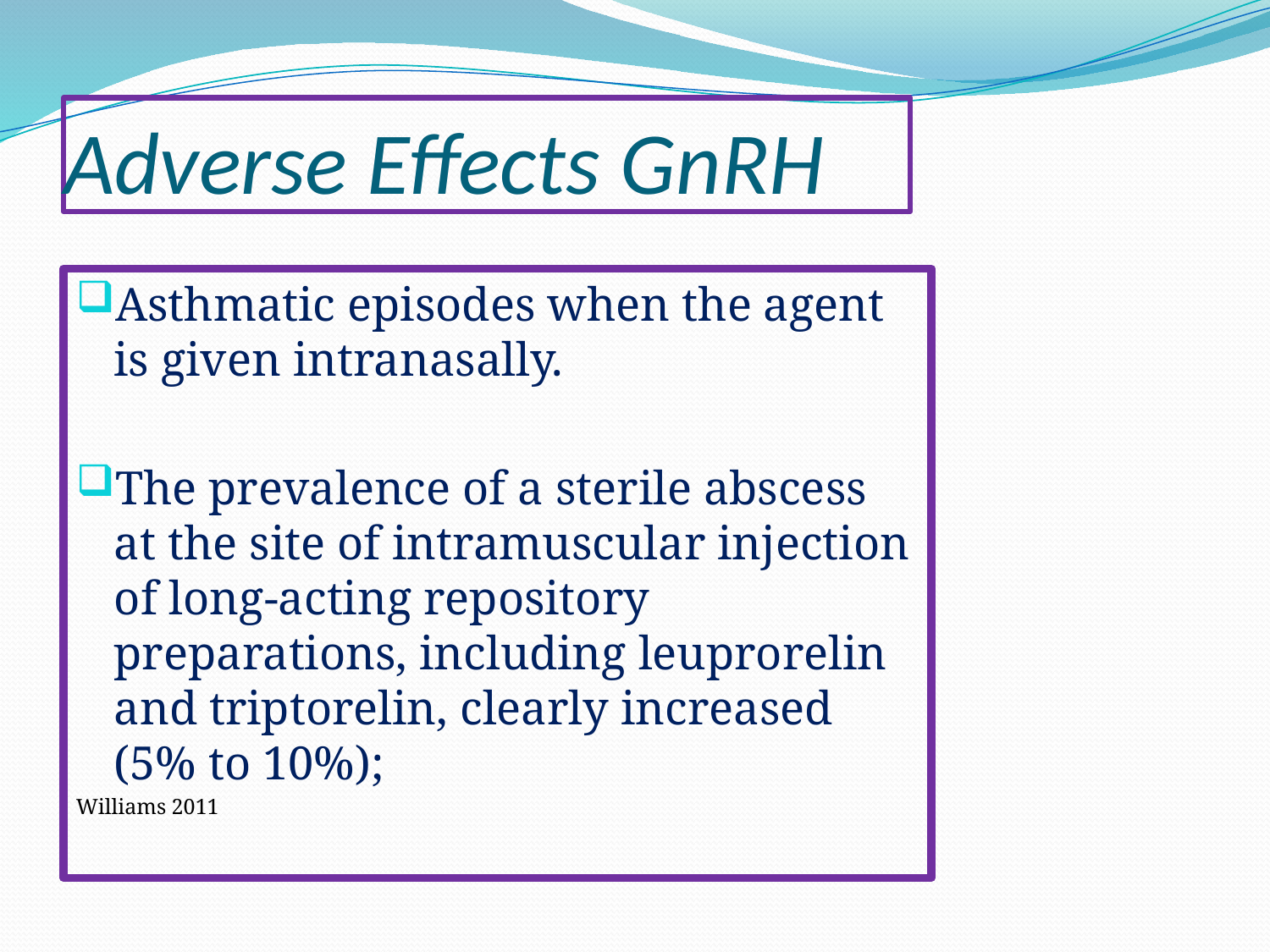

# Adverse Effects GnRH
Asthmatic episodes when the agent is given intranasally.

The prevalence of a sterile abscess at the site of intramuscular injection of long-acting repository preparations, including leuprorelin and triptorelin, clearly increased (5% to 10%);
Williams 2011